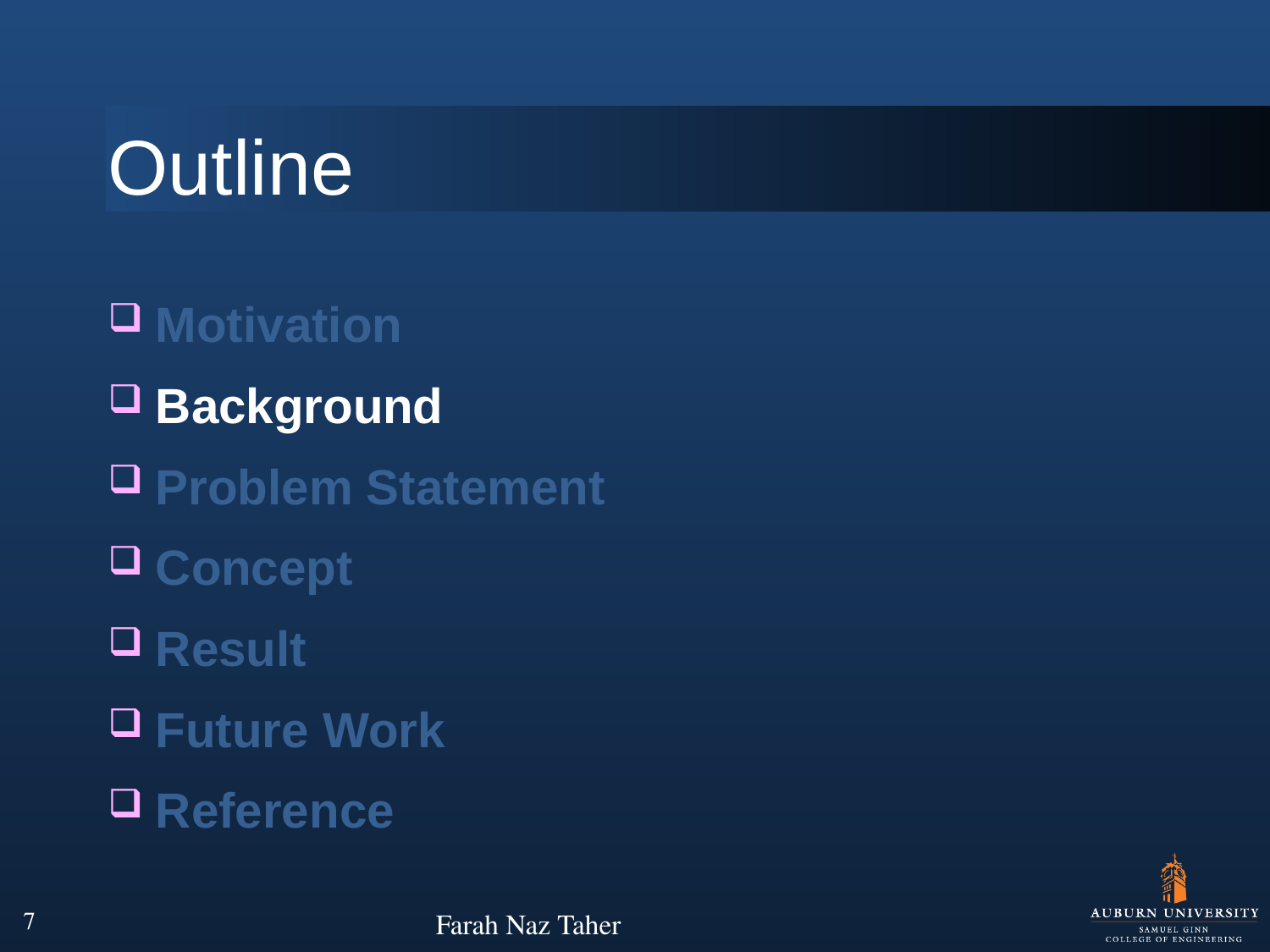

# Outline
Motivation
Background
Problem Statement
Concept
Result
Future Work
Reference
7
Farah Naz Taher